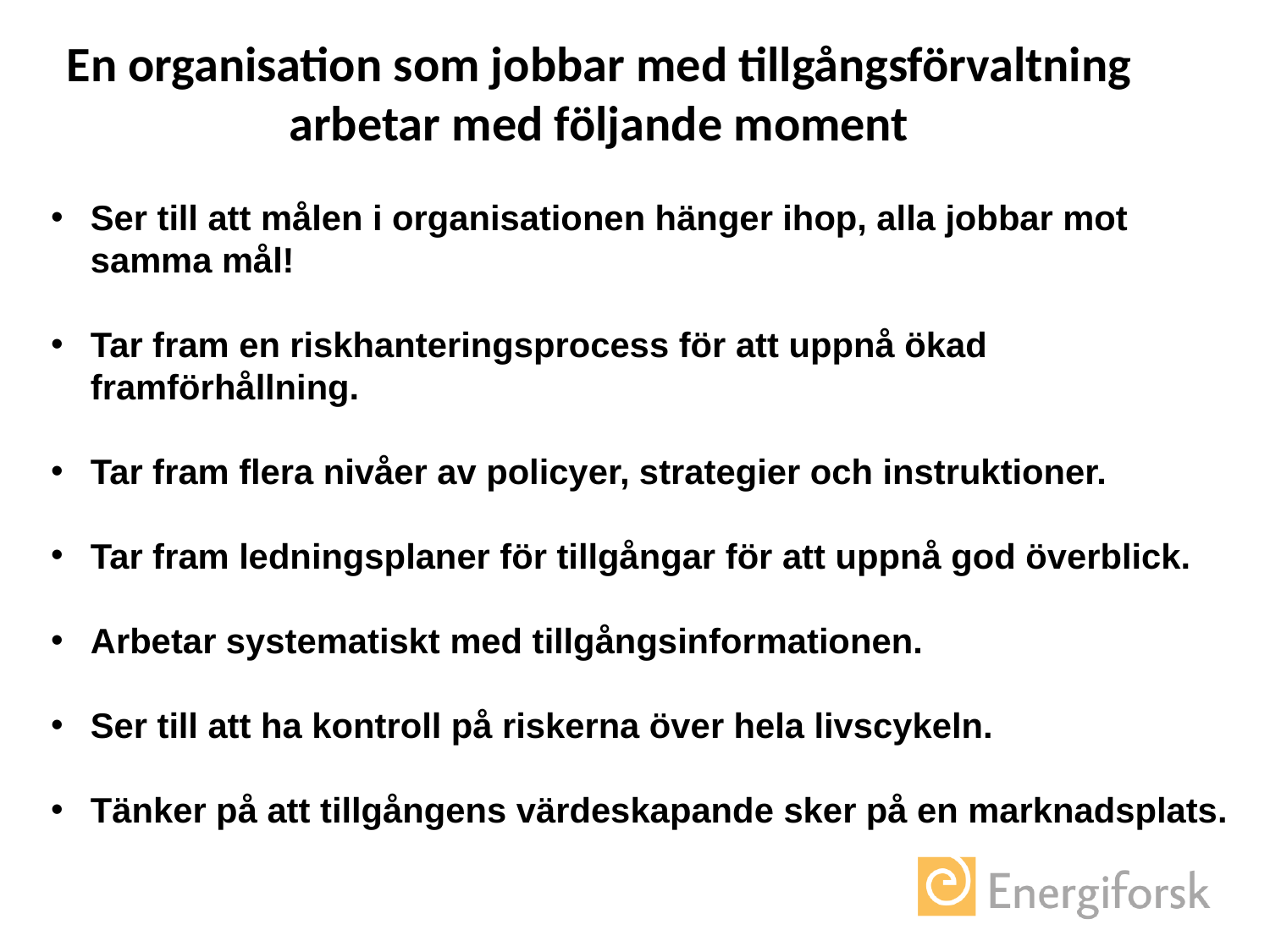

En organisation som jobbar med tillgångsförvaltning
arbetar med följande moment
Ser till att målen i organisationen hänger ihop, alla jobbar mot samma mål!

Tar fram en riskhanteringsprocess för att uppnå ökad framförhållning.

Tar fram flera nivåer av policyer, strategier och instruktioner.

Tar fram ledningsplaner för tillgångar för att uppnå god överblick.

Arbetar systematiskt med tillgångsinformationen.

Ser till att ha kontroll på riskerna över hela livscykeln.

Tänker på att tillgångens värdeskapande sker på en marknadsplats.